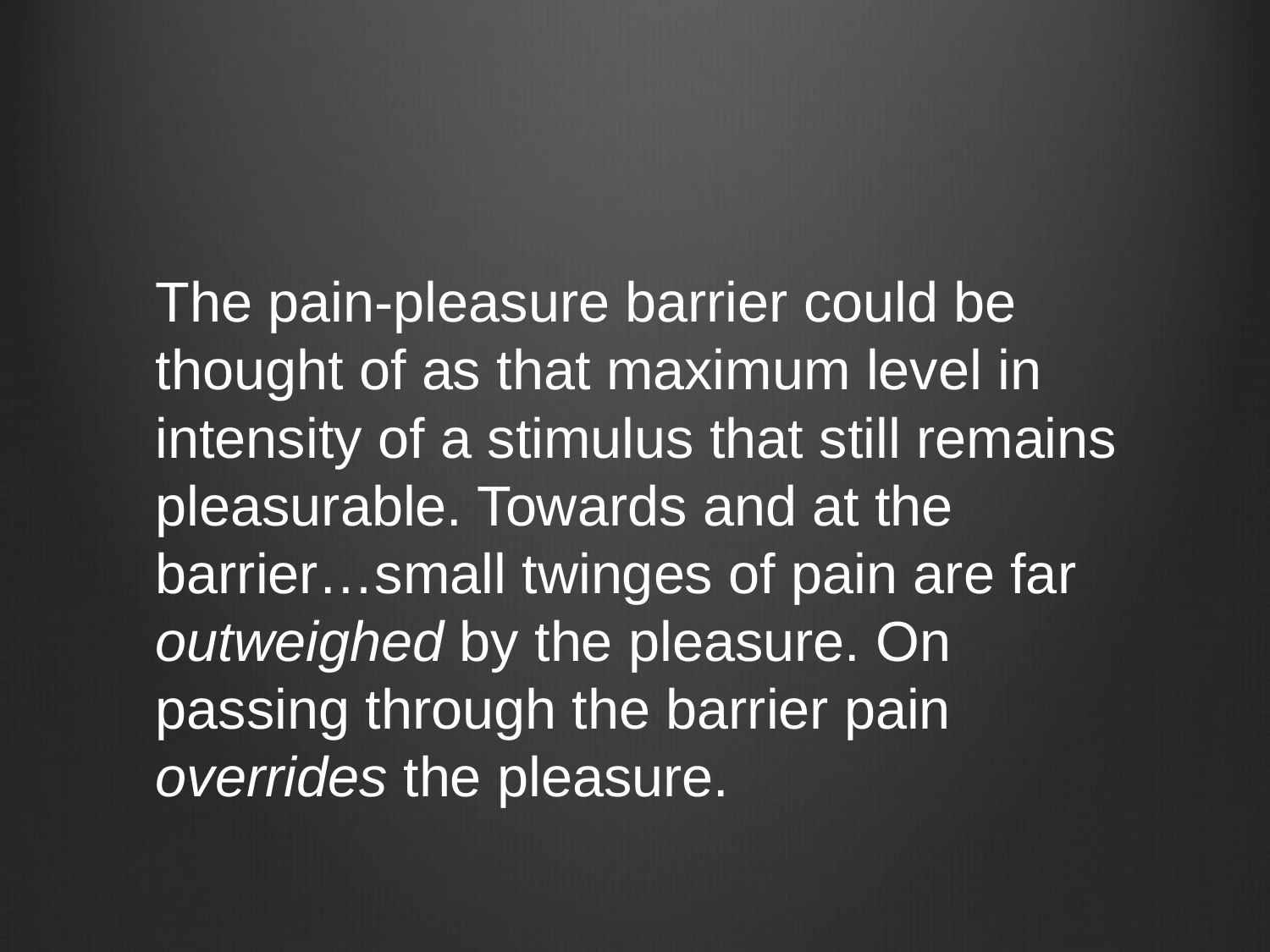

#
	The pain-pleasure barrier could be thought of as that maximum level in intensity of a stimulus that still remains pleasurable. Towards and at the barrier…small twinges of pain are far outweighed by the pleasure. On passing through the barrier pain overrides the pleasure.